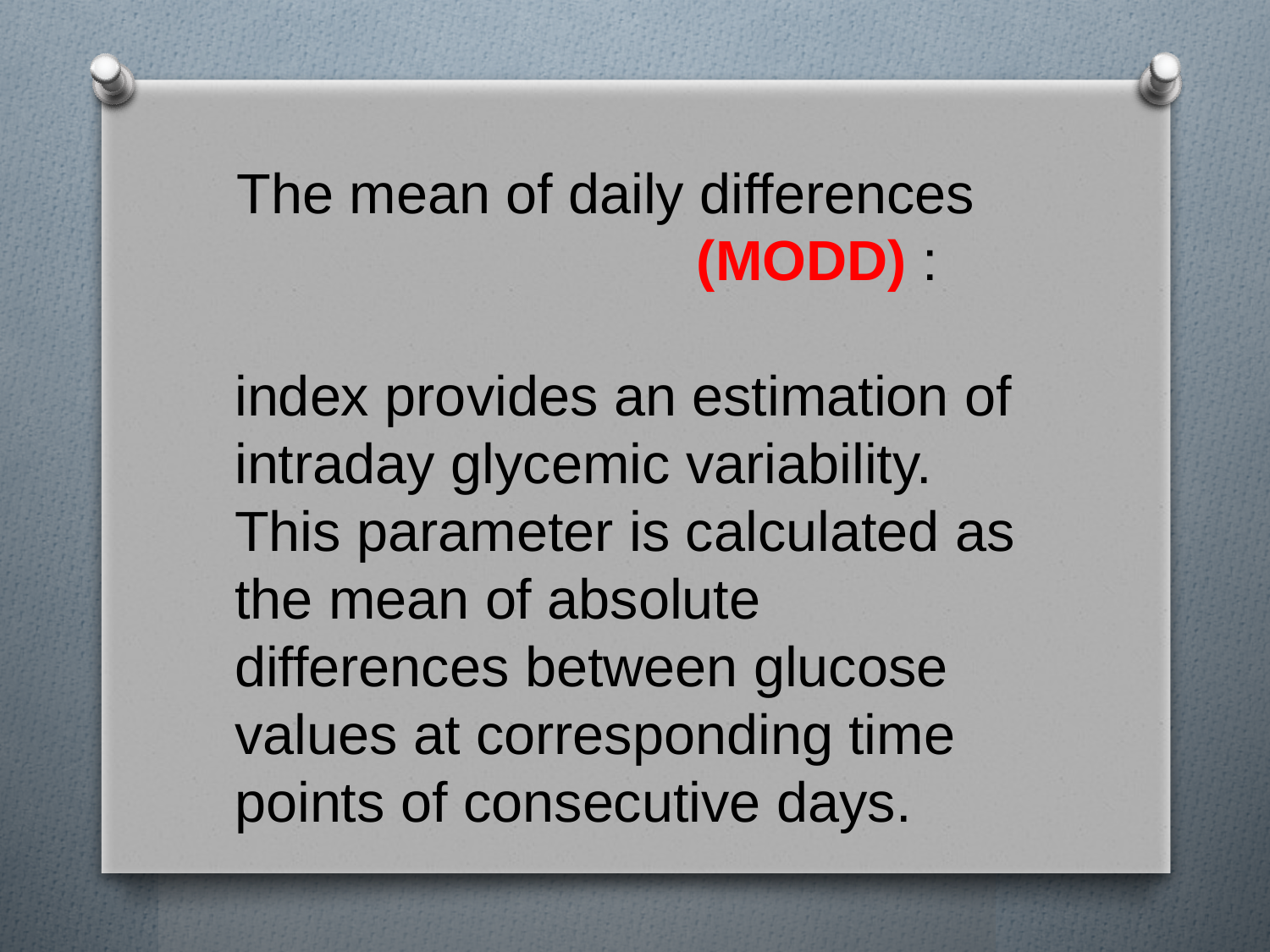

The mean of daily differences                            (MODD) :

index provides an estimation of intraday glycemic variability. This parameter is calculated as the mean of absolute differences between glucose values at corresponding time points of consecutive days.